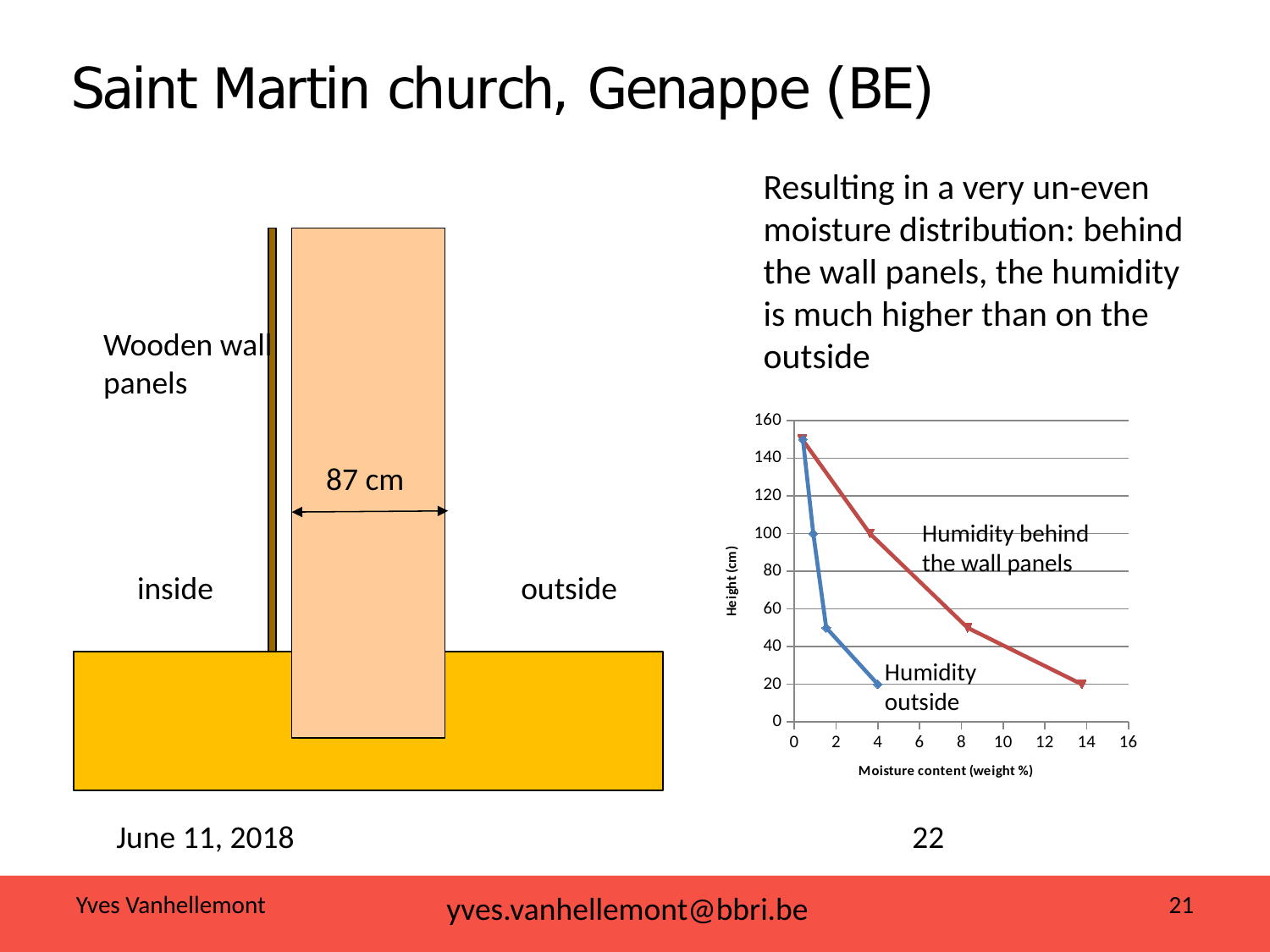

Saint Martin church, Genappe (BE)
Resulting in a very un-even moisture distribution: behind the wall panels, the humidity is much higher than on the outside

Wooden wall panels

### Chart

| Category |  |  |
|---|---|---|
87 cm
Humidity behind the wall panels
inside
outside
Humidity outside

June 11, 2018
22

Yves Vanhellemont
yves.vanhellemont@bbri.be
yves.vanhellemont@bbri.be
21